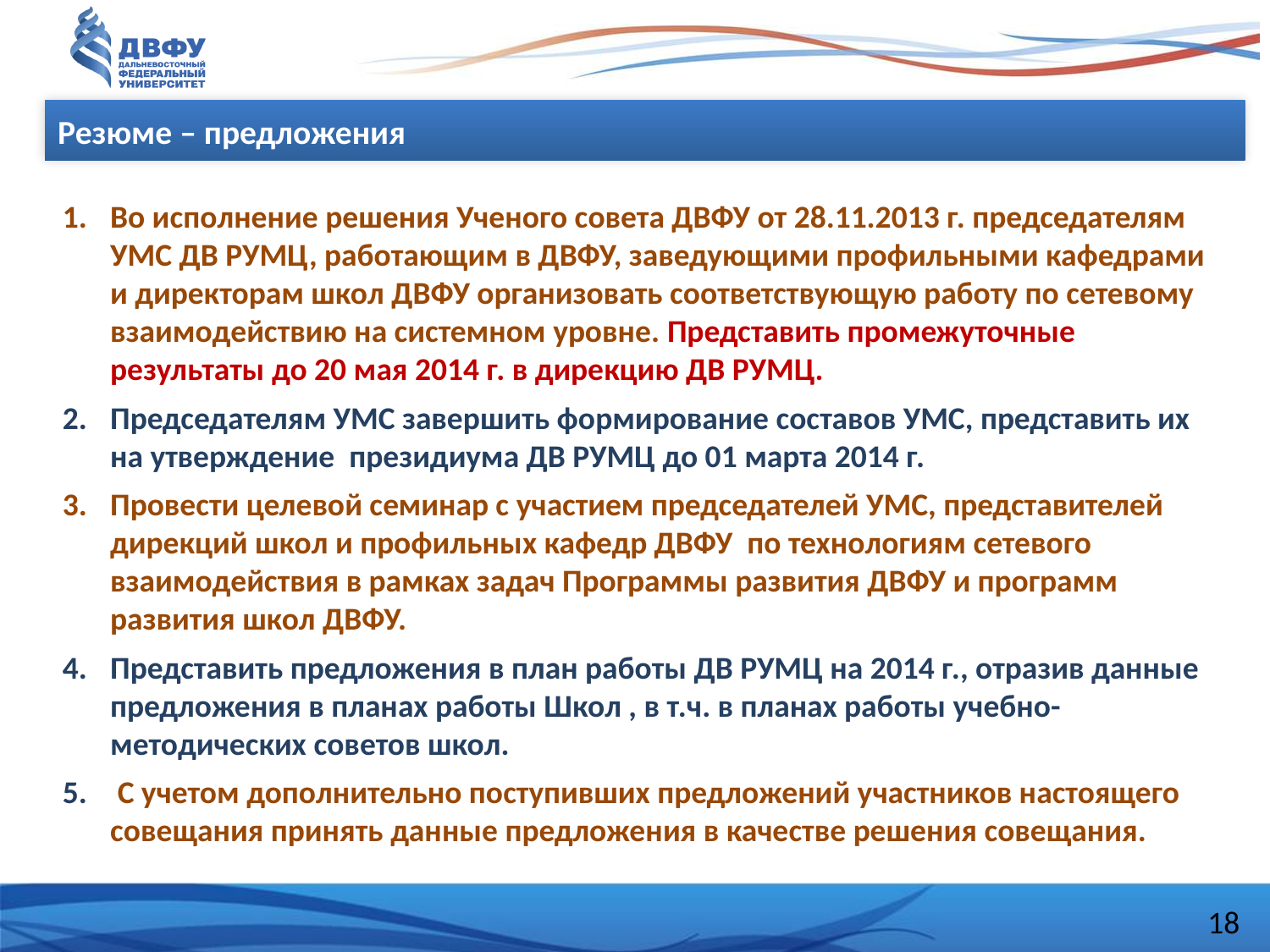

Резюме – предложения
Во исполнение решения Ученого совета ДВФУ от 28.11.2013 г. председателям УМС ДВ РУМЦ, работающим в ДВФУ, заведующими профильными кафедрами и директорам школ ДВФУ организовать соответствующую работу по сетевому взаимодействию на системном уровне. Представить промежуточные результаты до 20 мая 2014 г. в дирекцию ДВ РУМЦ.
Председателям УМС завершить формирование составов УМС, представить их на утверждение  президиума ДВ РУМЦ до 01 марта 2014 г.
Провести целевой семинар с участием председателей УМС, представителей дирекций школ и профильных кафедр ДВФУ  по технологиям сетевого взаимодействия в рамках задач Программы развития ДВФУ и программ развития школ ДВФУ.
Представить предложения в план работы ДВ РУМЦ на 2014 г., отразив данные предложения в планах работы Школ , в т.ч. в планах работы учебно-методических советов школ.
 С учетом дополнительно поступивших предложений участников настоящего совещания принять данные предложения в качестве решения совещания.
18